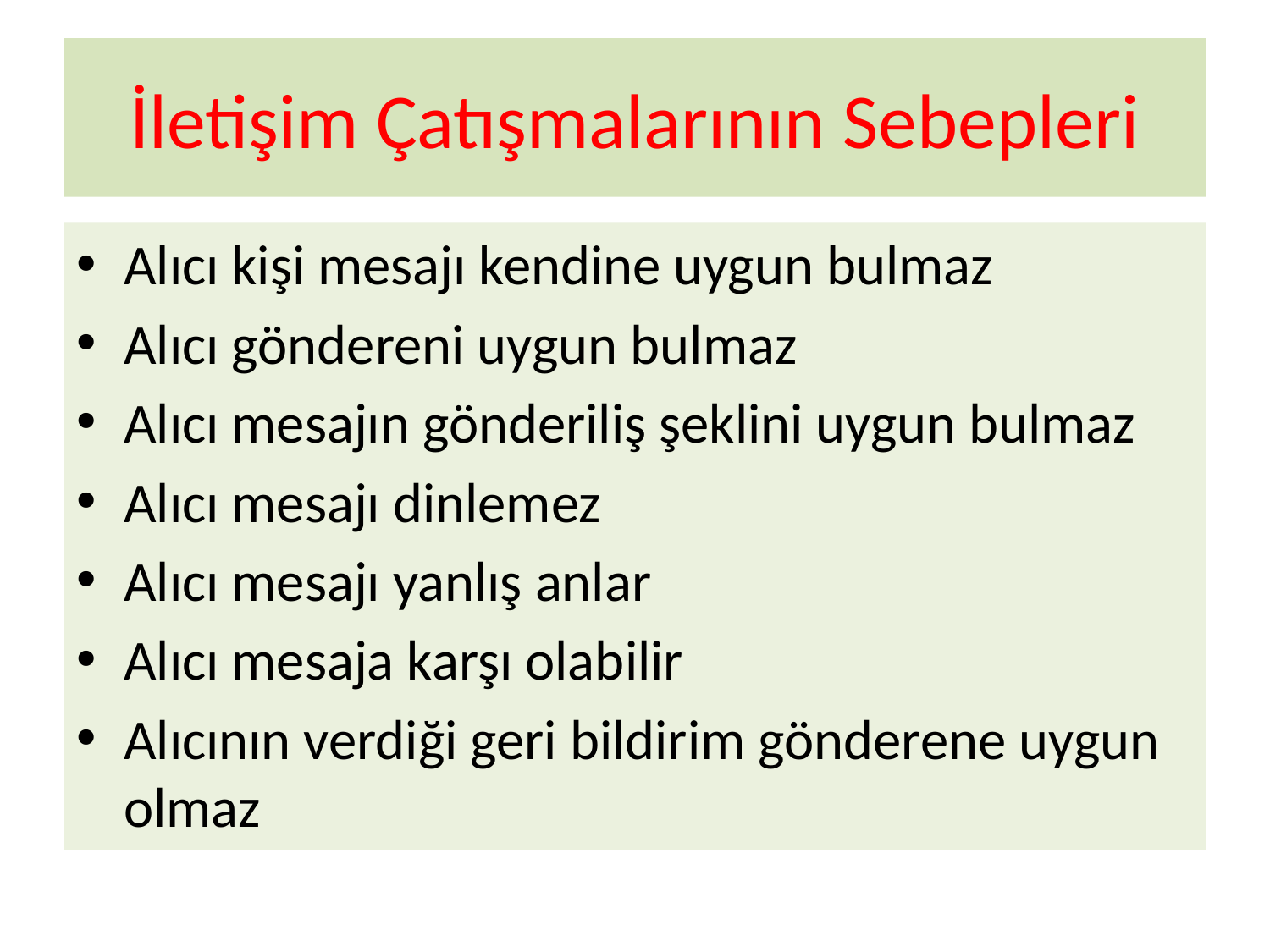

# İletişim Çatışmalarının Sebepleri
Alıcı kişi mesajı kendine uygun bulmaz
Alıcı göndereni uygun bulmaz
Alıcı mesajın gönderiliş şeklini uygun bulmaz
Alıcı mesajı dinlemez
Alıcı mesajı yanlış anlar
Alıcı mesaja karşı olabilir
Alıcının verdiği geri bildirim gönderene uygun olmaz